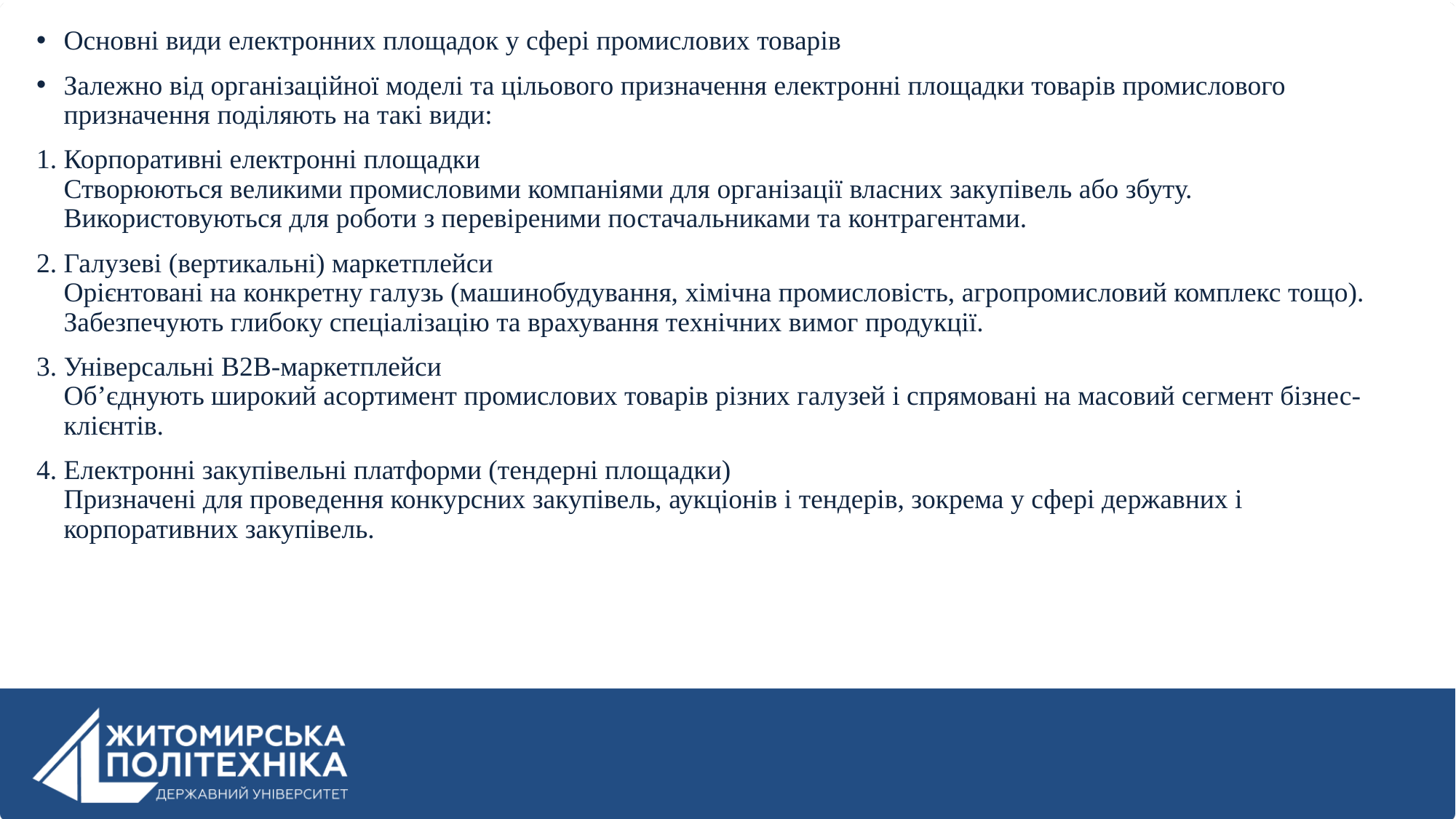

Основні види електронних площадок у сфері промислових товарів
Залежно від організаційної моделі та цільового призначення електронні площадки товарів промислового призначення поділяють на такі види:
Корпоративні електронні площадки
Створюються великими промисловими компаніями для організації власних закупівель або збуту. Використовуються для роботи з перевіреними постачальниками та контрагентами.
Галузеві (вертикальні) маркетплейси
Орієнтовані на конкретну галузь (машинобудування, хімічна промисловість, агропромисловий комплекс тощо). Забезпечують глибоку спеціалізацію та врахування технічних вимог продукції.
Універсальні B2B-маркетплейси
Об’єднують широкий асортимент промислових товарів різних галузей і спрямовані на масовий сегмент бізнес-клієнтів.
Електронні закупівельні платформи (тендерні площадки)
Призначені для проведення конкурсних закупівель, аукціонів і тендерів, зокрема у сфері державних і корпоративних закупівель.